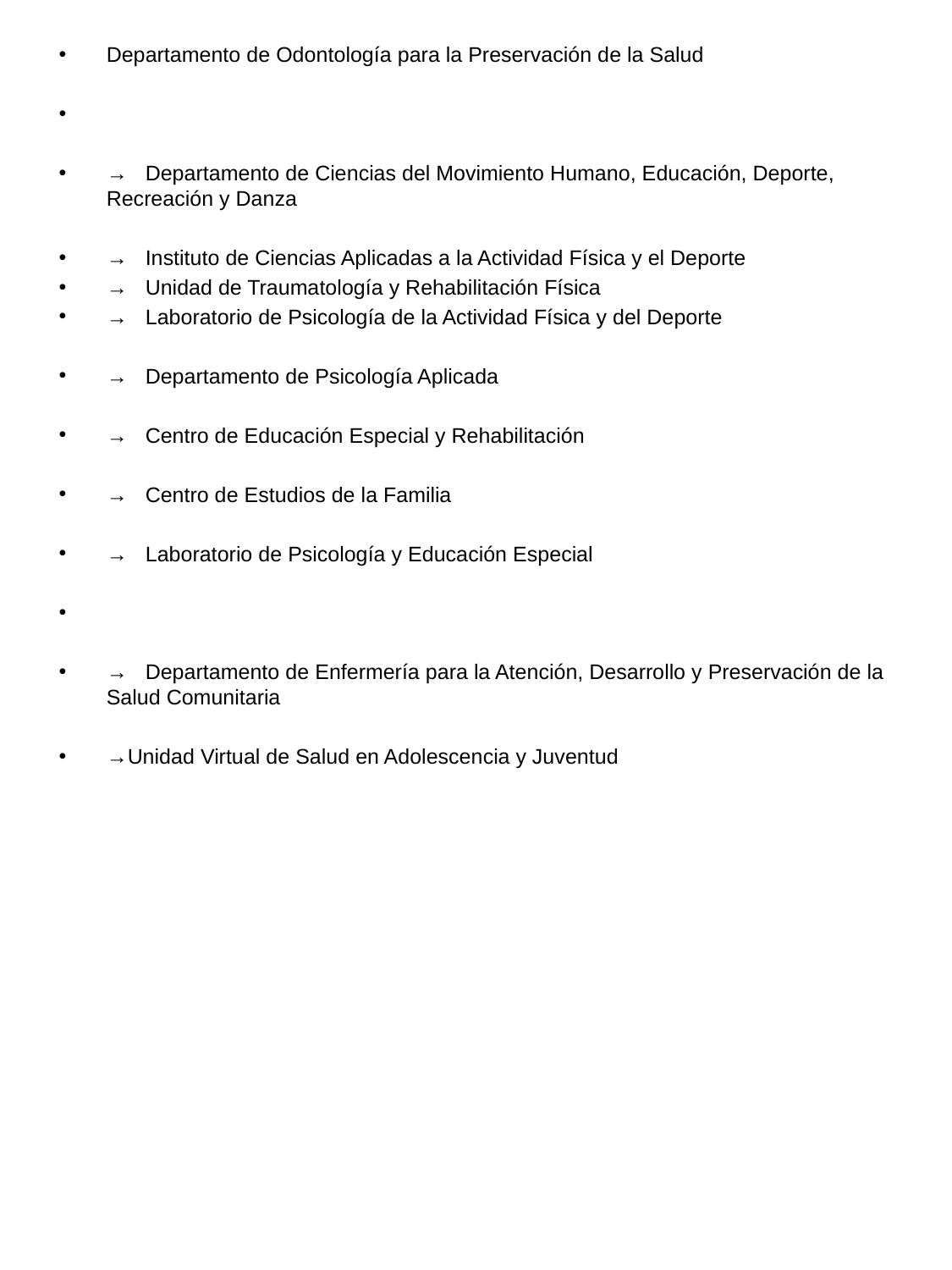

Departamento de Odontología para la Preservación de la Salud

→   Departamento de Ciencias del Movimiento Humano, Educación, Deporte, Recreación y Danza

→   Instituto de Ciencias Aplicadas a la Actividad Física y el Deporte
→   Unidad de Traumatología y Rehabilitación Física
→   Laboratorio de Psicología de la Actividad Física y del Deporte

→   Departamento de Psicología Aplicada

→   Centro de Educación Especial y Rehabilitación

→   Centro de Estudios de la Familia

→   Laboratorio de Psicología y Educación Especial

→   Departamento de Enfermería para la Atención, Desarrollo y Preservación de la Salud Comunitaria

→Unidad Virtual de Salud en Adolescencia y Juventud